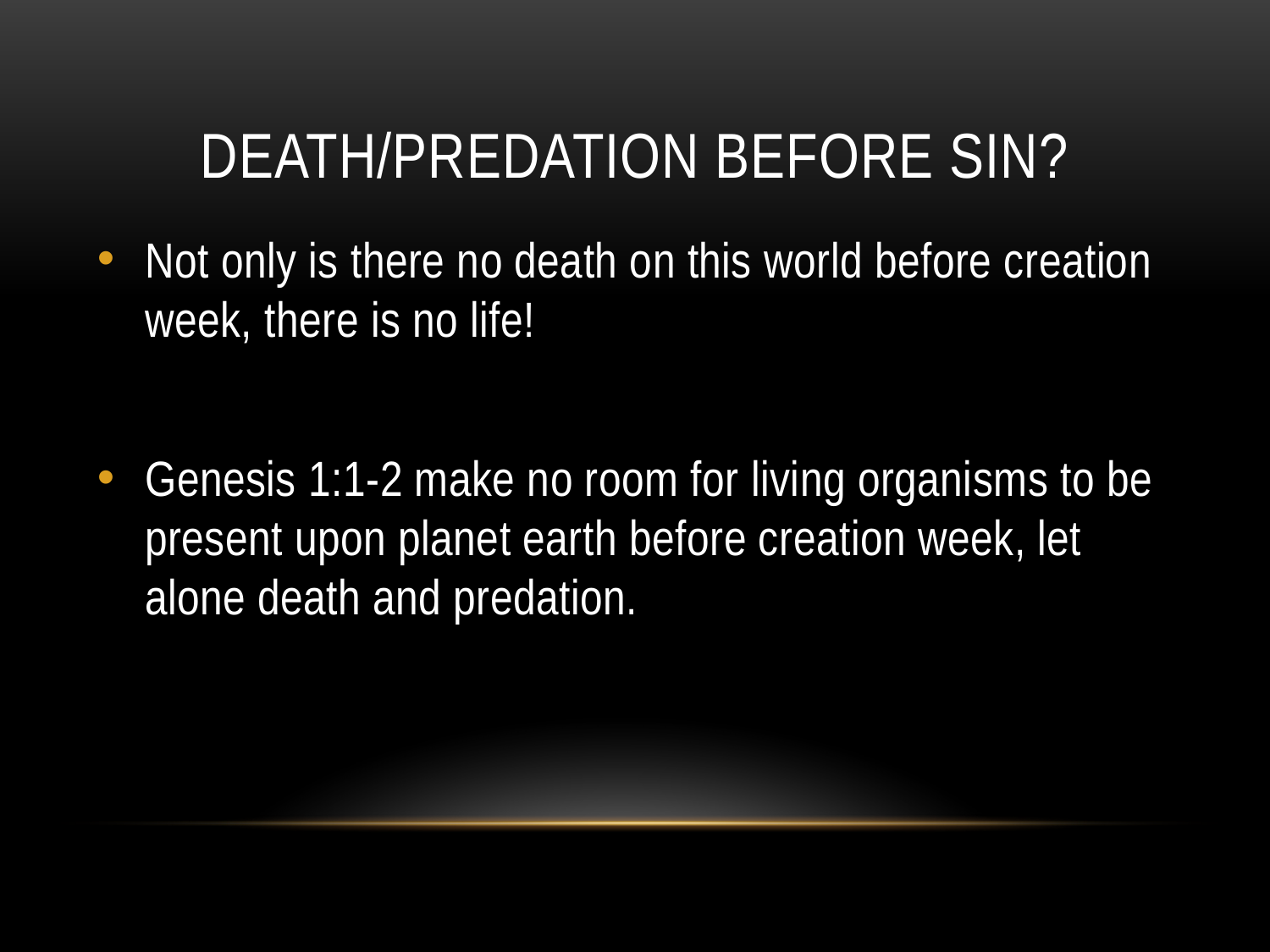

# Death/predation before sin?
Not only is there no death on this world before creation week, there is no life!

Genesis 1:1-2 make no room for living organisms to be present upon planet earth before creation week, let alone death and predation.